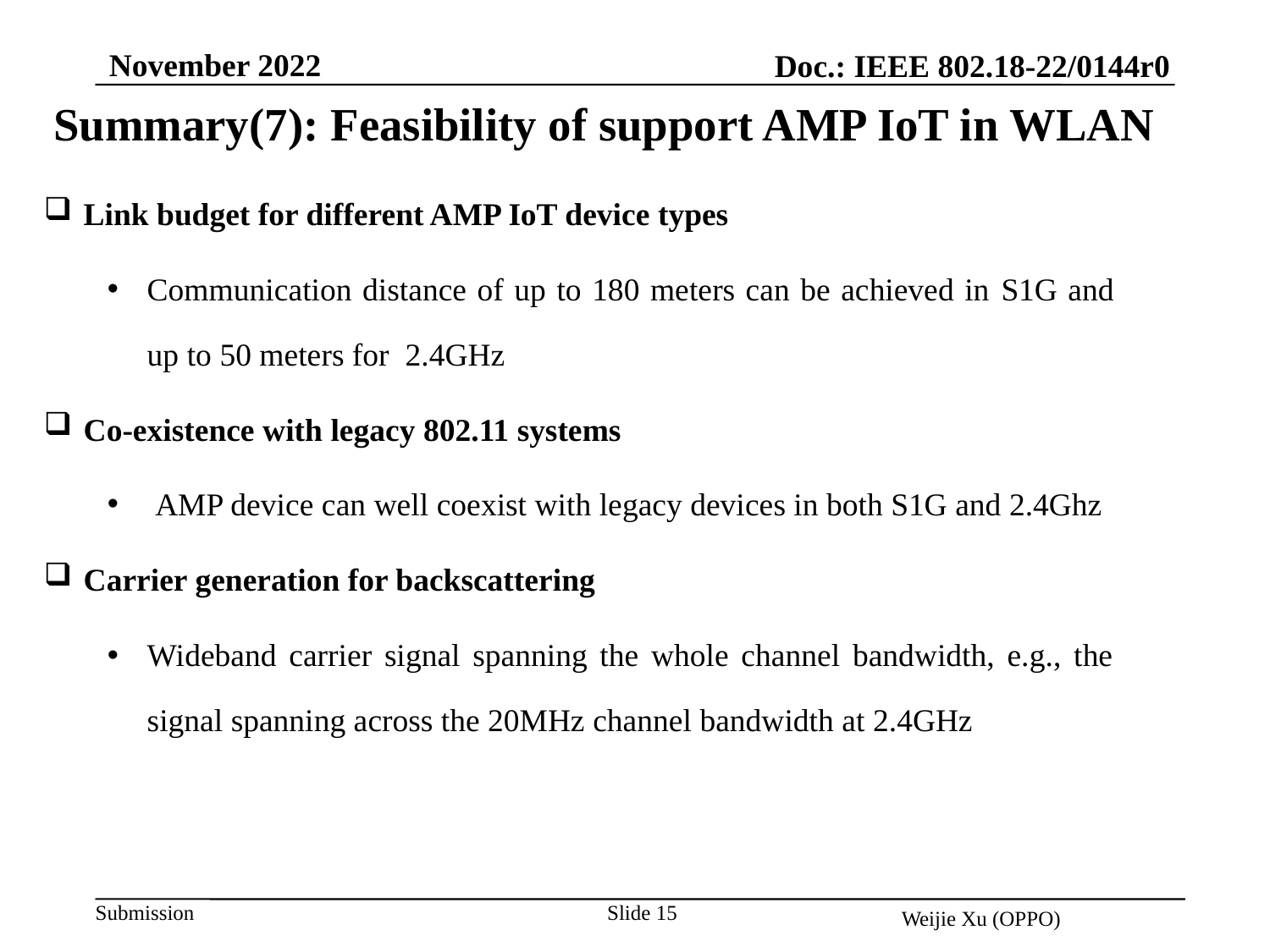

November 2022
Doc.: IEEE 802.18-22/0144r0
 Summary(7): Feasibility of support AMP IoT in WLAN
Link budget for different AMP IoT device types
Communication distance of up to 180 meters can be achieved in S1G and up to 50 meters for  2.4GHz
Co-existence with legacy 802.11 systems
 AMP device can well coexist with legacy devices in both S1G and 2.4Ghz
Carrier generation for backscattering
Wideband carrier signal spanning the whole channel bandwidth, e.g., the signal spanning across the 20MHz channel bandwidth at 2.4GHz

Slide 15
Weijie Xu (OPPO)